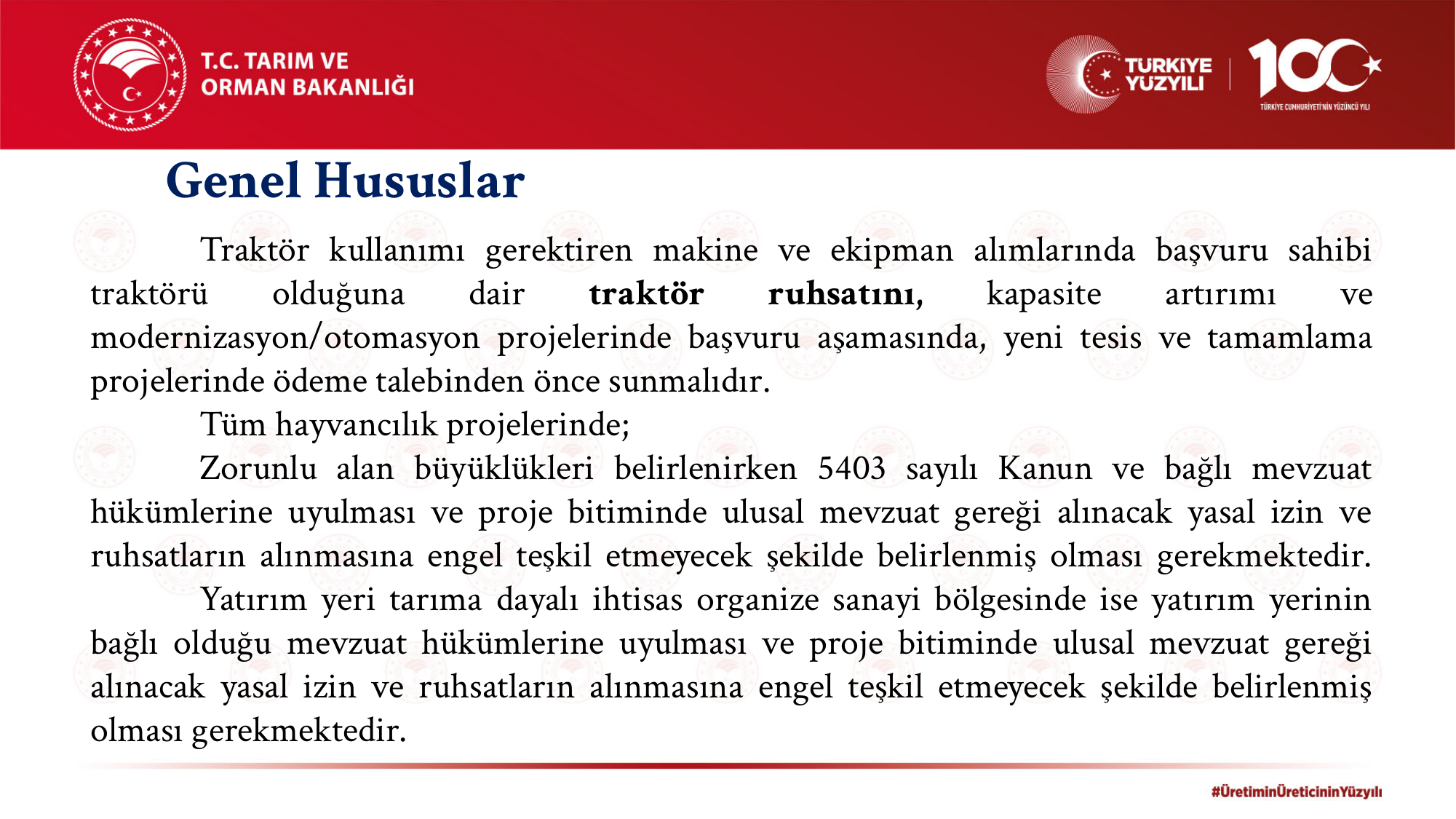

Genel Hususlar
	Traktör kullanımı gerektiren makine ve ekipman alımlarında başvuru sahibi traktörü olduğuna dair traktör ruhsatını, kapasite artırımı ve modernizasyon/otomasyon projelerinde başvuru aşamasında, yeni tesis ve tamamlama projelerinde ödeme talebinden önce sunmalıdır.
	Tüm hayvancılık projelerinde;
	Zorunlu alan büyüklükleri belirlenirken 5403 sayılı Kanun ve bağlı mevzuat hükümlerine uyulması ve proje bitiminde ulusal mevzuat gereği alınacak yasal izin ve ruhsatların alınmasına engel teşkil etmeyecek şekilde belirlenmiş olması gerekmektedir. 	Yatırım yeri tarıma dayalı ihtisas organize sanayi bölgesinde ise yatırım yerinin bağlı olduğu mevzuat hükümlerine uyulması ve proje bitiminde ulusal mevzuat gereği alınacak yasal izin ve ruhsatların alınmasına engel teşkil etmeyecek şekilde belirlenmiş olması gerekmektedir.